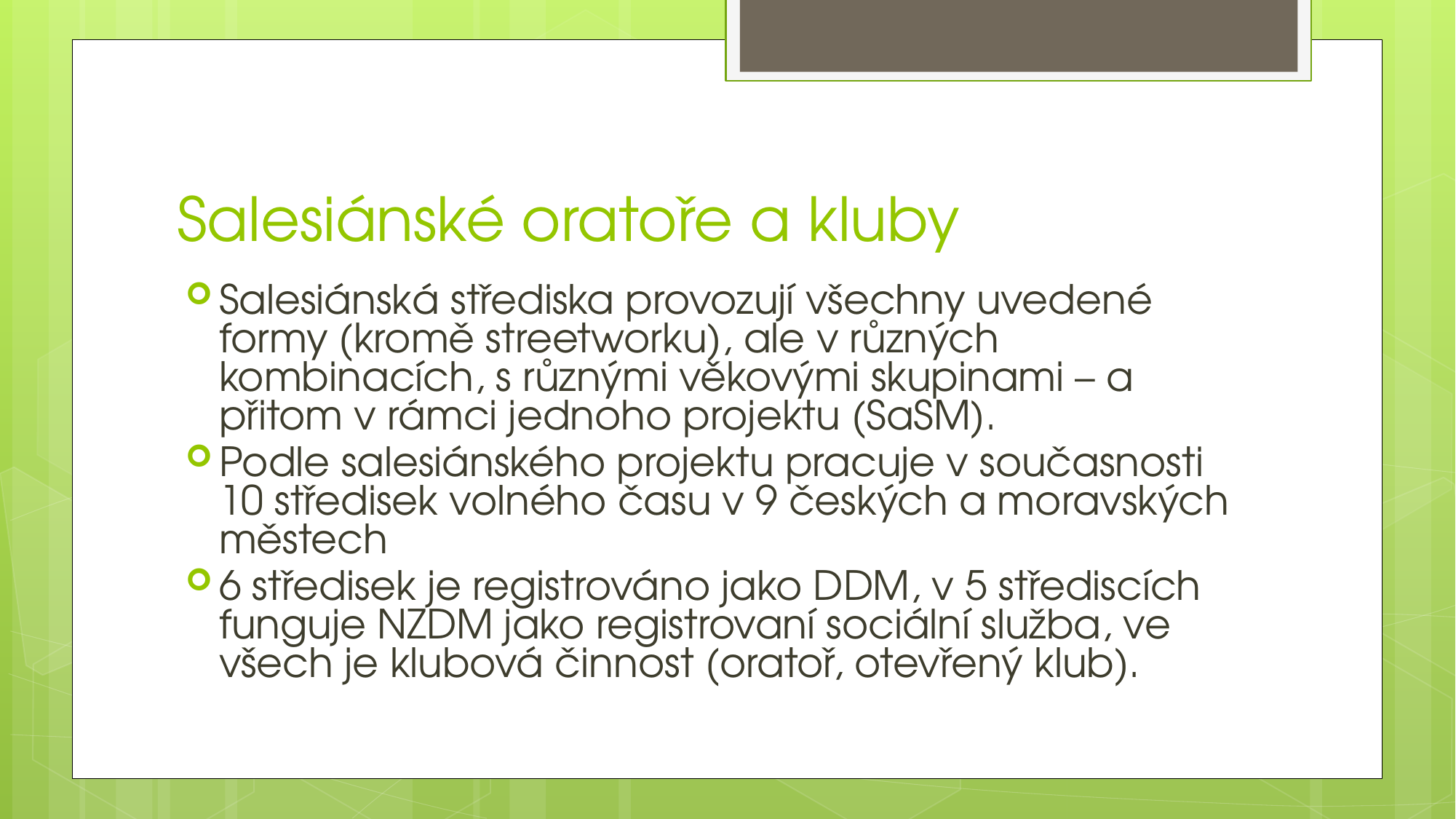

# Salesiánské oratoře a kluby
Salesiánská střediska provozují všechny uvedené formy (kromě streetworku), ale v různých kombinacích, s různými věkovými skupinami – a přitom v rámci jednoho projektu (SaSM).
Podle salesiánského projektu pracuje v současnosti 10 středisek volného času v 9 českých a moravských městech
6 středisek je registrováno jako DDM, v 5 střediscích funguje NZDM jako registrovaní sociální služba, ve všech je klubová činnost (oratoř, otevřený klub).